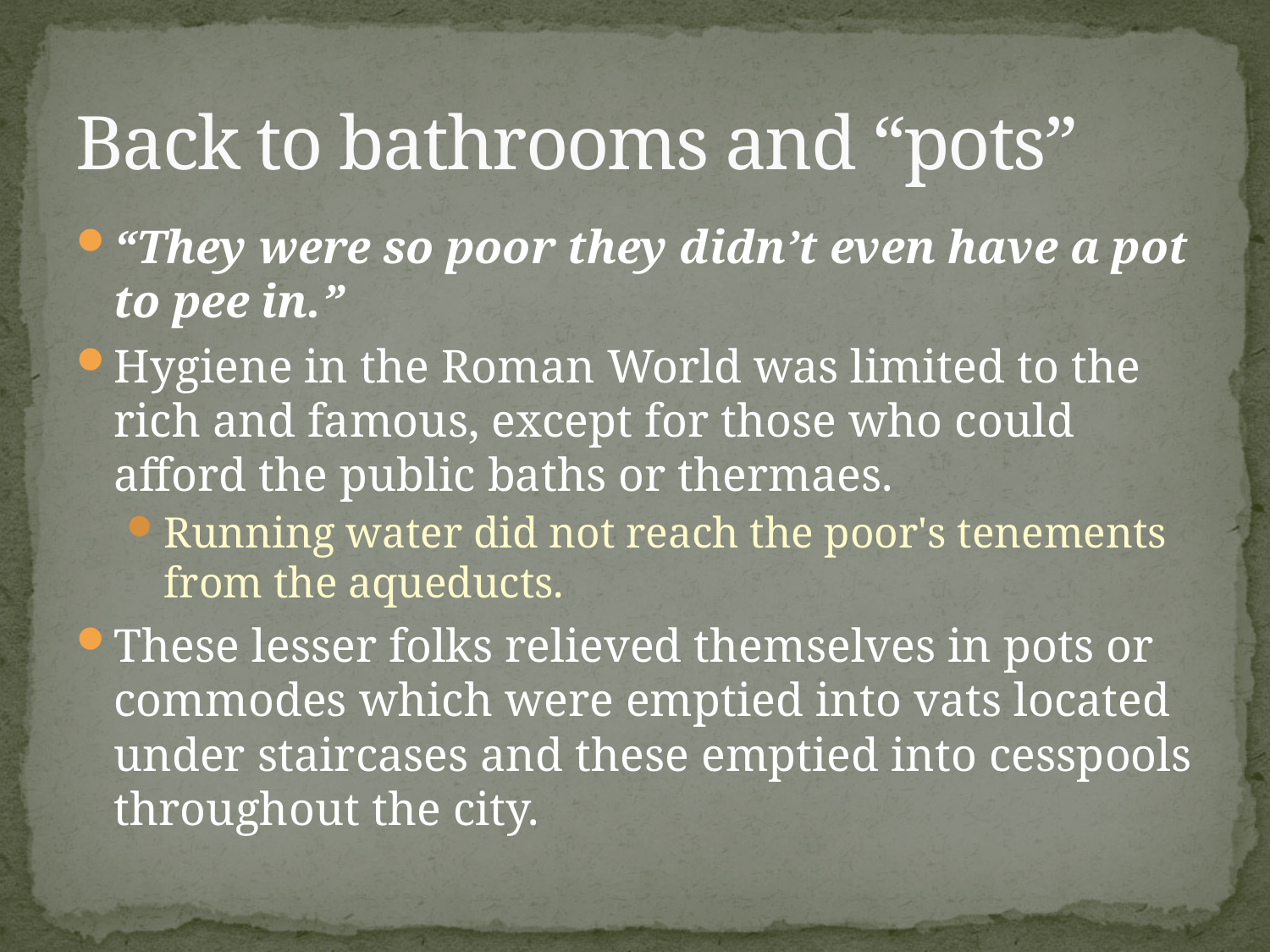

# Back to bathrooms and “pots”
“They were so poor they didn’t even have a pot to pee in.”
Hygiene in the Roman World was limited to the rich and famous, except for those who could afford the public baths or thermaes.
Running water did not reach the poor's tenements from the aqueducts.
These lesser folks relieved themselves in pots or commodes which were emptied into vats located under staircases and these emptied into cesspools throughout the city.